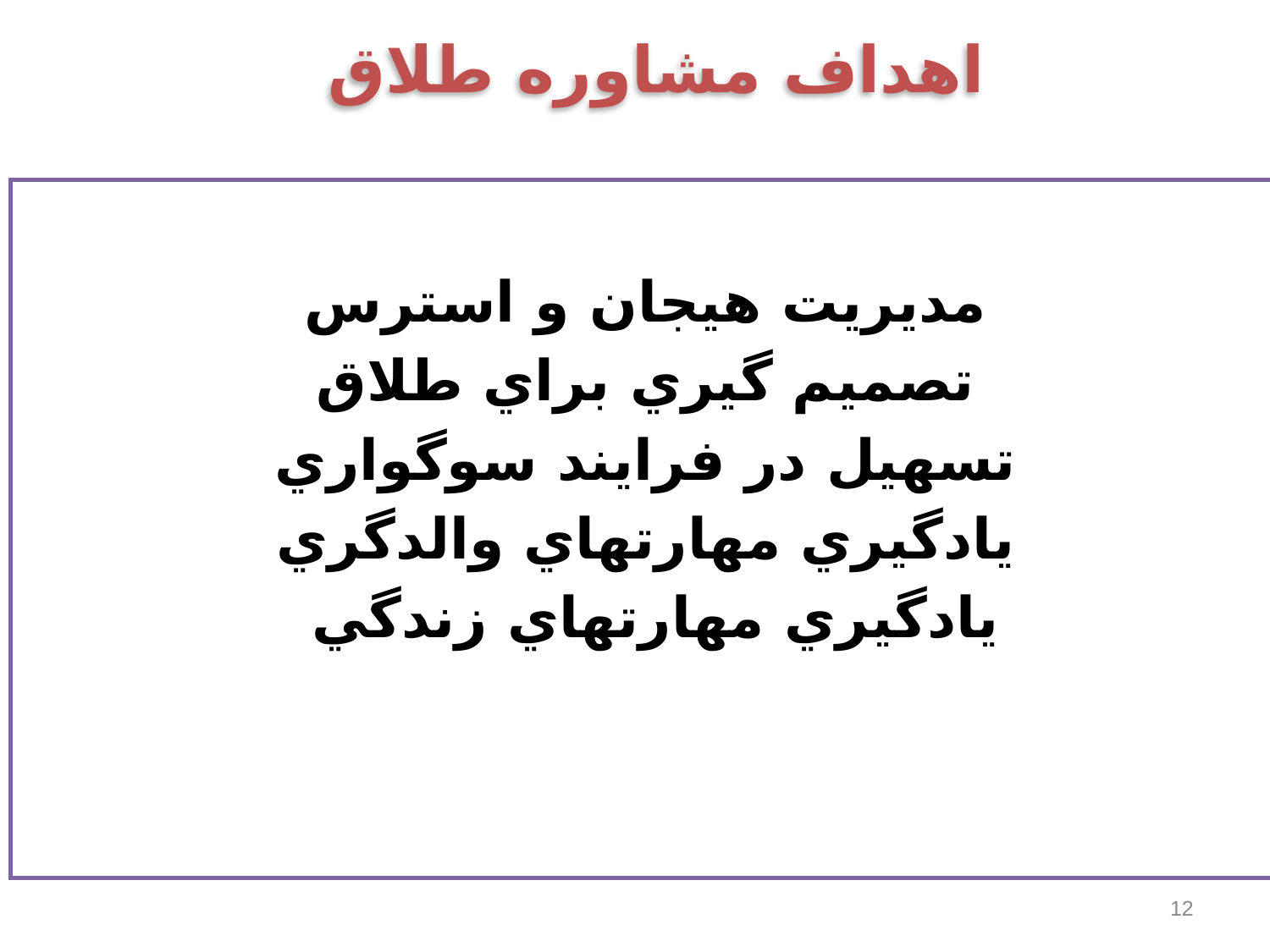

# اهداف مشاوره طلاق

مديريت هيجان و استرس
تصميم گيري براي طلاق
تسهيل در فرايند سوگواري
يادگيري مهارتهاي والدگري
يادگيري مهارتهاي زندگي

12